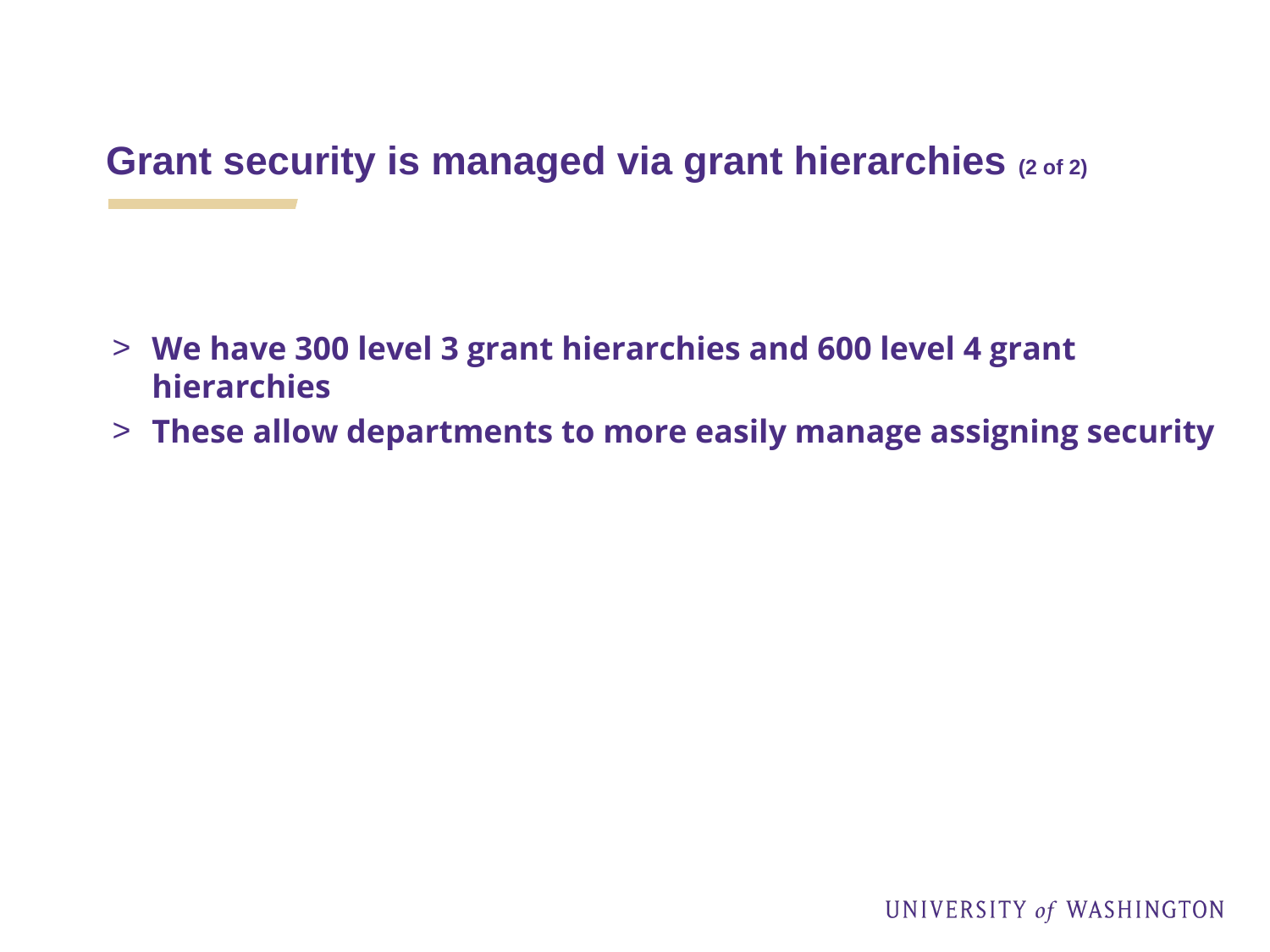

# Grant security is managed via grant hierarchies (2 of 2)
We have 300 level 3 grant hierarchies and 600 level 4 grant hierarchies
These allow departments to more easily manage assigning security